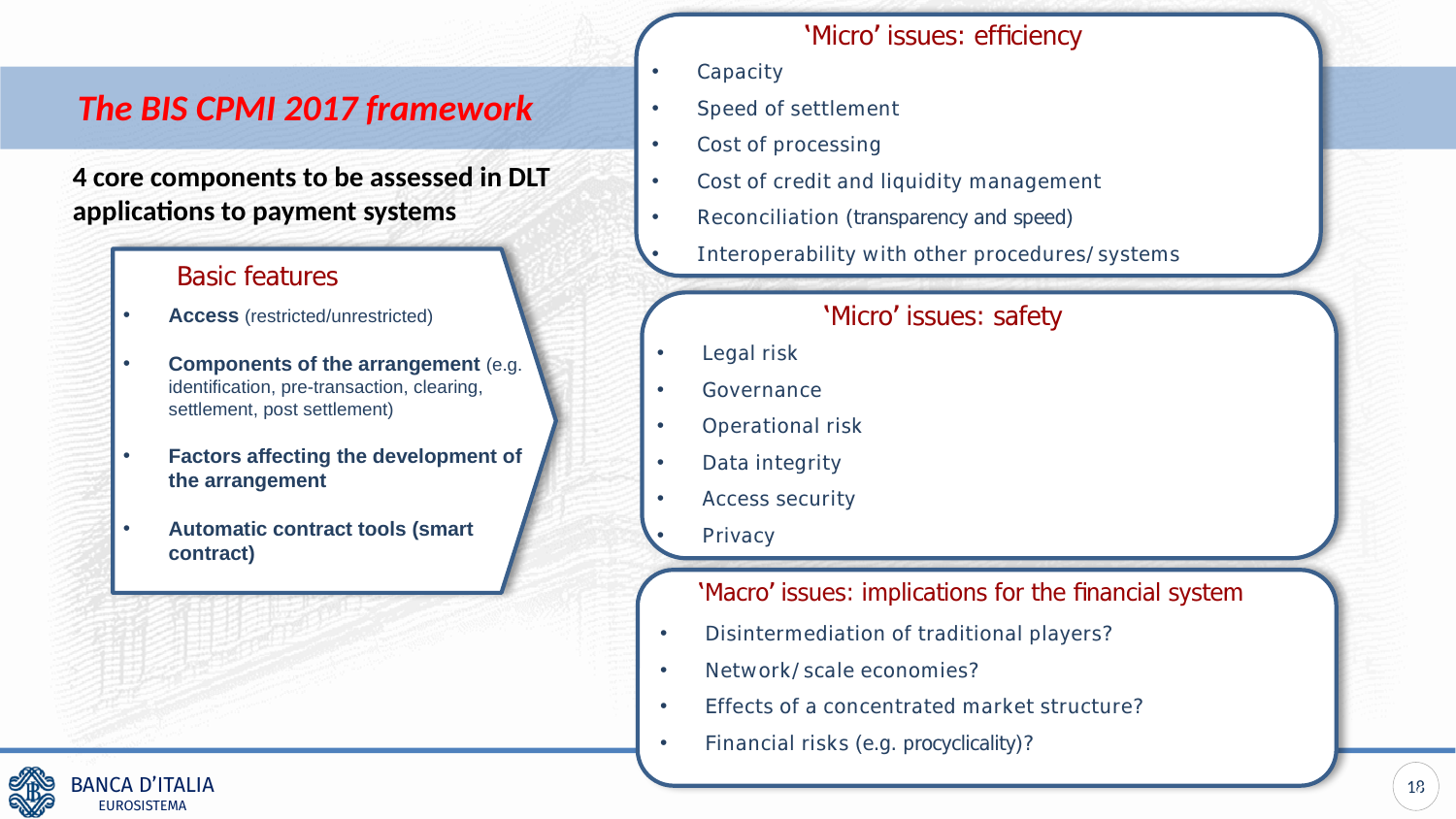

‘Micro’ issues: efficiency
Capacity
Speed of settlement
Cost of processing
Cost of credit and liquidity management
Reconciliation (transparency and speed)
Interoperability with other procedures/systems

     The BIS CPMI 2017 framework

4 core components to be assessed in DLT
applications to payment systems

Basic features
Access (restricted/unrestricted)
Components of the arrangement (e.g. identification, pre-transaction, clearing, settlement, post settlement)
Factors affecting the development of the arrangement
Automatic contract tools (smart contract)
‘Micro’ issues: safety

Legal risk
Governance
Operational risk
Data integrity
Access security
Privacy

‘Macro’ issues: implications for the financial system
Disintermediation of traditional players?
Network/scale economies?
Effects of a concentrated market structure?
Financial risks (e.g. procyclicality)?
18